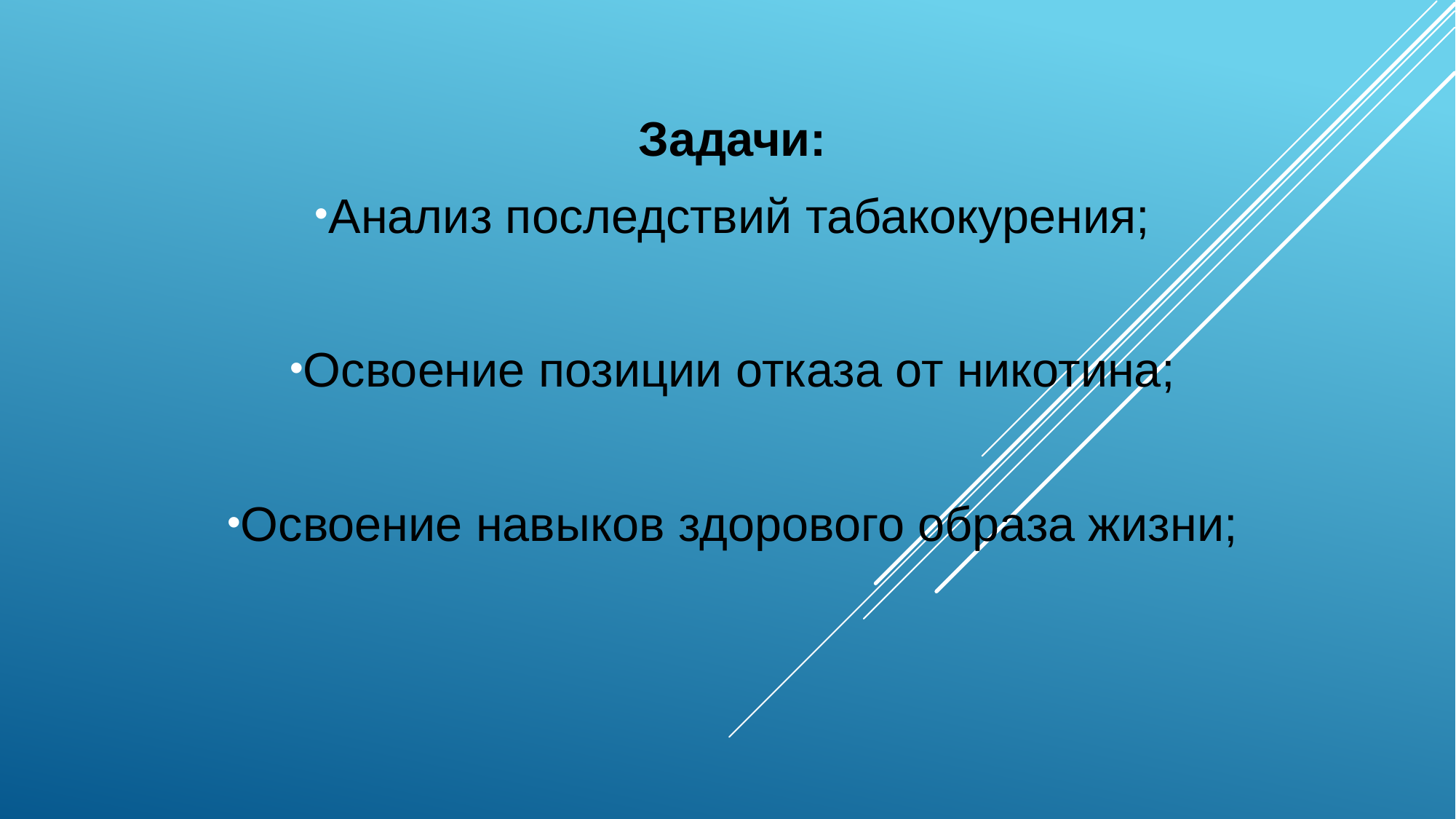

Задачи:
Анализ последствий табакокурения;

Освоение позиции отказа от никотина;

Освоение навыков здорового образа жизни;